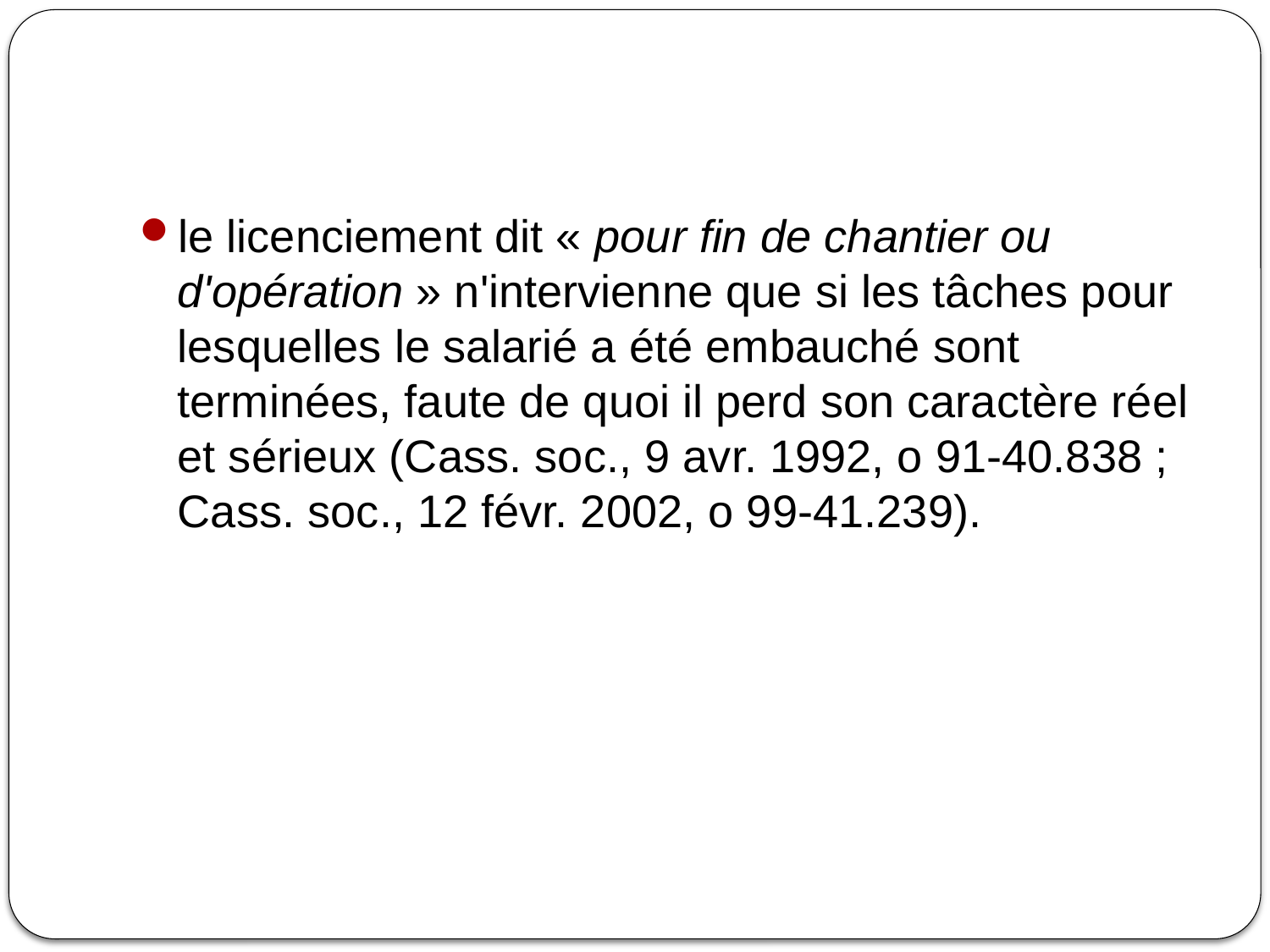

#
le licenciement dit « pour fin de chantier ou d'opération » n'intervienne que si les tâches pour lesquelles le salarié a été embauché sont terminées, faute de quoi il perd son caractère réel et sérieux (Cass. soc., 9 avr. 1992, o 91-40.838 ; Cass. soc., 12 févr. 2002, o 99-41.239).